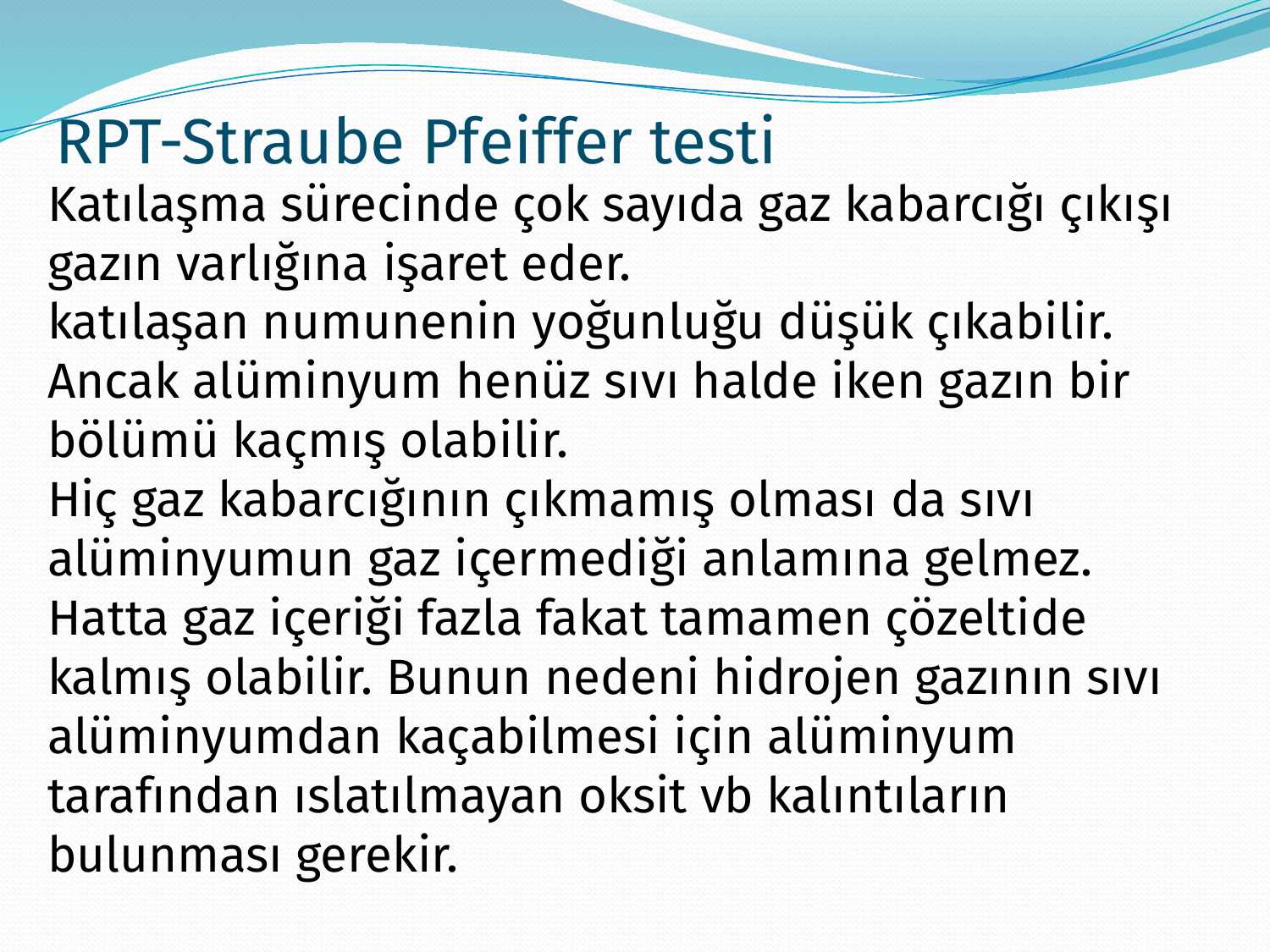

# RPT-Straube Pfeiffer testi
Katılaşma sürecinde çok sayıda gaz kabarcığı çıkışı gazın varlığına işaret eder.
katılaşan numunenin yoğunluğu düşük çıkabilir.   Ancak alüminyum henüz sıvı halde iken gazın bir bölümü kaçmış olabilir.
Hiç gaz kabarcığının çıkmamış olması da sıvı alüminyumun gaz içermediği anlamına gelmez.   Hatta gaz içeriği fazla fakat tamamen çözeltide kalmış olabilir. Bunun nedeni hidrojen gazının sıvı alüminyumdan kaçabilmesi için alüminyum tarafından ıslatılmayan oksit vb kalıntıların bulunması gerekir.